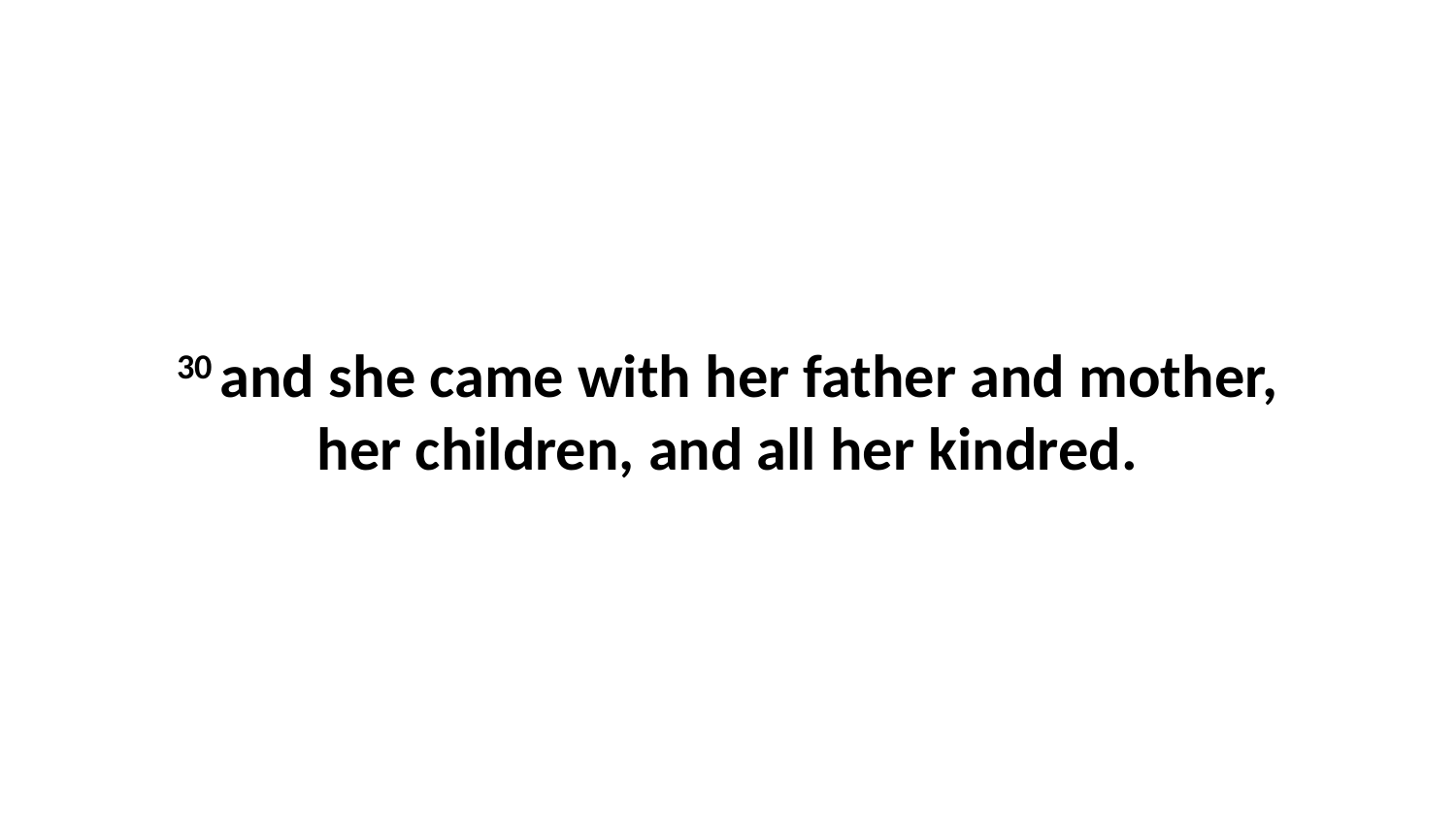

30 and she came with her father and mother, her children, and all her kindred.